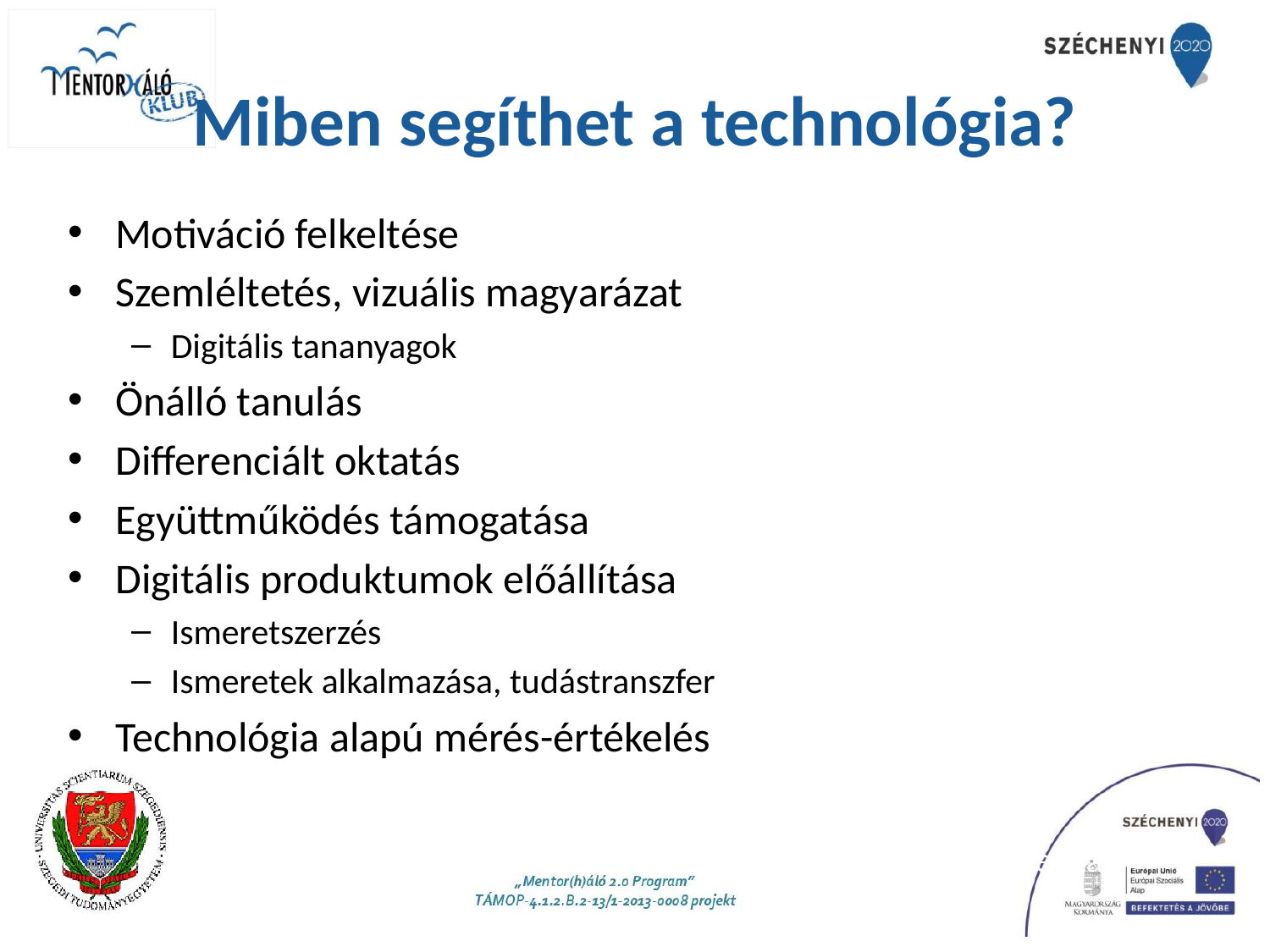

# Miben segíthet a technológia?
Motiváció felkeltése
Szemléltetés, vizuális magyarázat
Digitális tananyagok
Önálló tanulás
Differenciált oktatás
Együttműködés támogatása
Digitális produktumok előállítása
Ismeretszerzés
Ismeretek alkalmazása, tudástranszfer
Technológia alapú mérés-értékelés

Komplexitás
Komplexitás